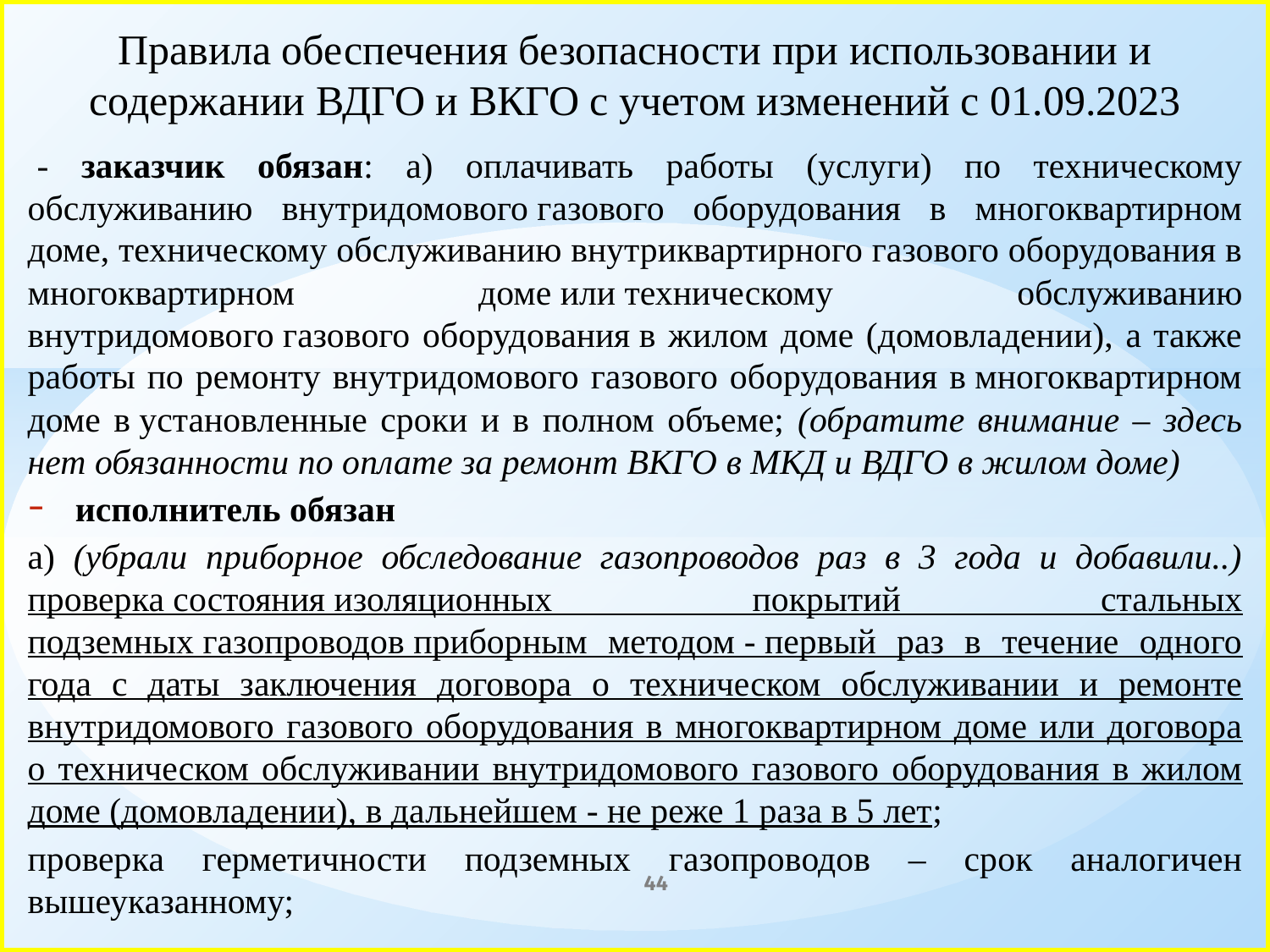

# Правила обеспечения безопасности при использовании и содержании ВДГО и ВКГО с учетом изменений с 01.09.2023
 - заказчик обязан: а) оплачивать работы (услуги) по техническому обслуживанию внутридомового газового оборудования в многоквартирном доме, техническому обслуживанию внутриквартирного газового оборудования в многоквартирном доме или техническому обслуживанию внутридомового газового оборудования в жилом доме (домовладении), а также работы по ремонту внутридомового газового оборудования в многоквартирном доме в установленные сроки и в полном объеме; (обратите внимание – здесь нет обязанности по оплате за ремонт ВКГО в МКД и ВДГО в жилом доме)
исполнитель обязан
а) (убрали приборное обследование газопроводов раз в 3 года и добавили..) проверка состояния изоляционных покрытий стальных подземных газопроводов приборным методом - первый раз в течение одного года с даты заключения договора о техническом обслуживании и ремонте внутридомового газового оборудования в многоквартирном доме или договора о техническом обслуживании внутридомового газового оборудования в жилом доме (домовладении), в дальнейшем - не реже 1 раза в 5 лет;
проверка герметичности подземных газопроводов – срок аналогичен вышеуказанному;

44